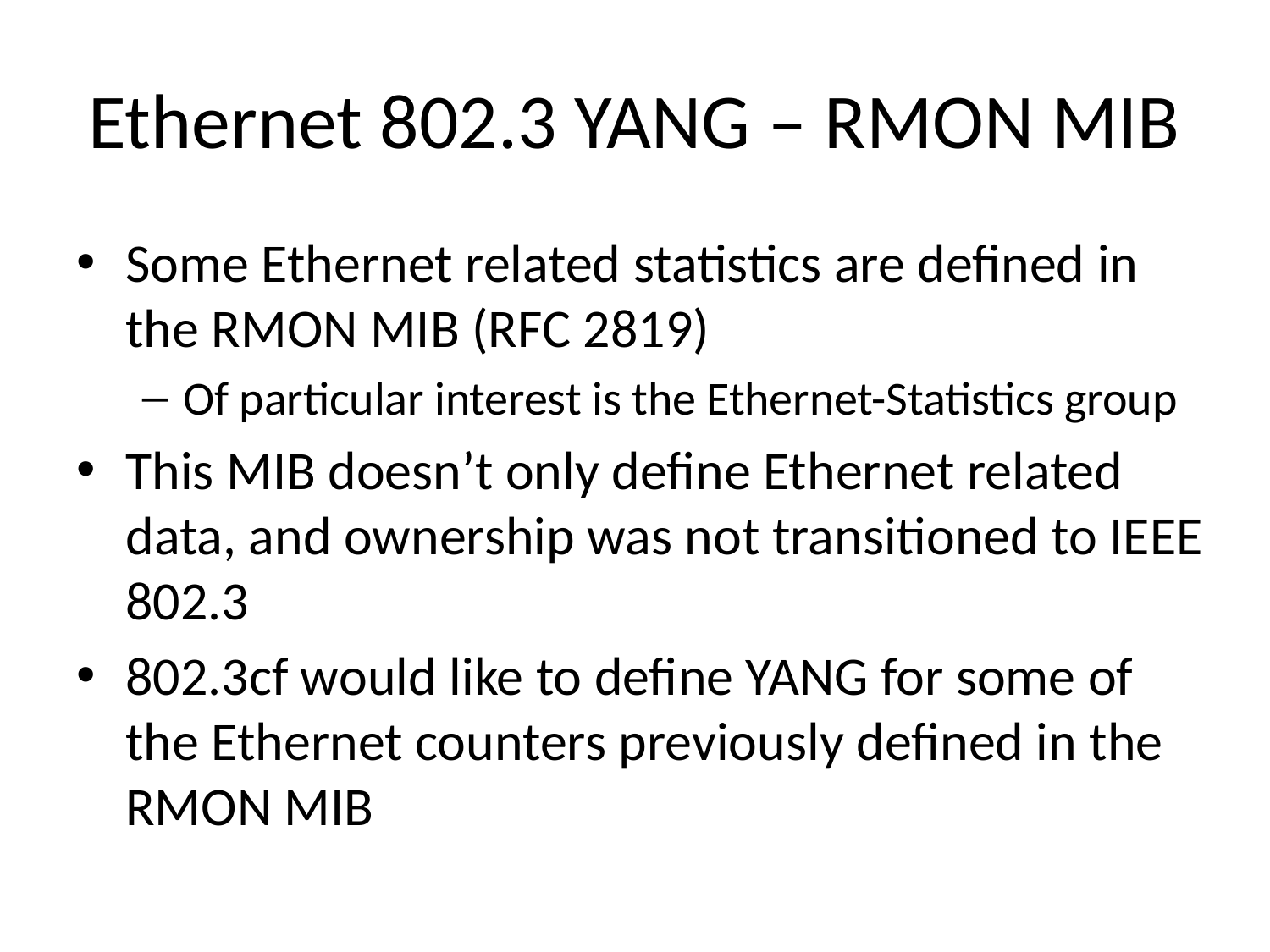

# Ethernet 802.3 YANG – RMON MIB
Some Ethernet related statistics are defined in the RMON MIB (RFC 2819)
Of particular interest is the Ethernet-Statistics group
This MIB doesn’t only define Ethernet related data, and ownership was not transitioned to IEEE 802.3
802.3cf would like to define YANG for some of the Ethernet counters previously defined in the RMON MIB